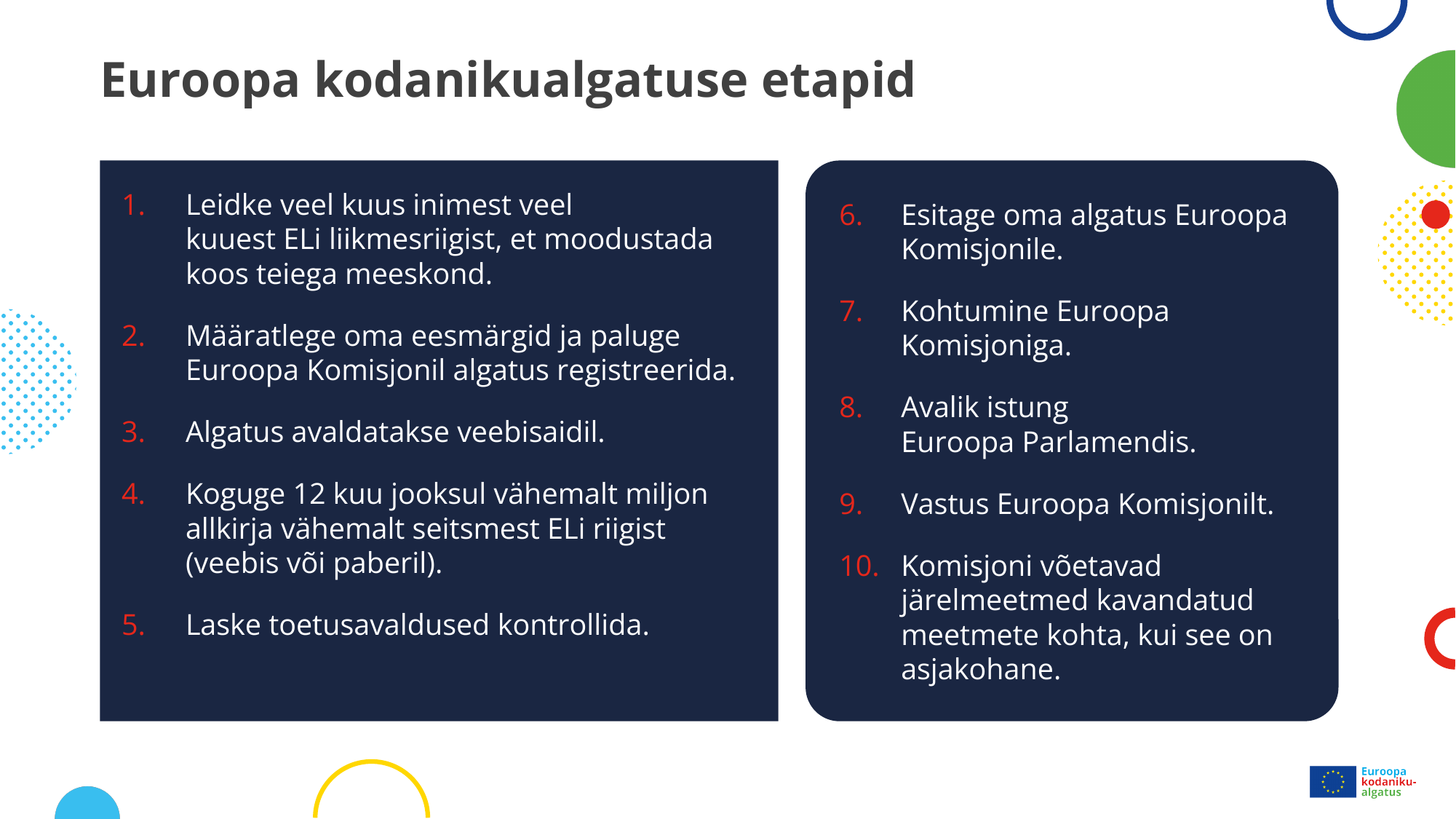

# Euroopa kodanikualgatuse etapid
Leidke veel kuus inimest veel
kuuest ELi liikmesriigist, et moodustada koos teiega meeskond.
Määratlege oma eesmärgid ja paluge Euroopa Komisjonil algatus registreerida.
Algatus avaldatakse veebisaidil.
Koguge 12 kuu jooksul vähemalt miljon allkirja vähemalt seitsmest ELi riigist
(veebis või paberil).
Laske toetusavaldused kontrollida.
Esitage oma algatus Euroopa Komisjonile.
Kohtumine Euroopa Komisjoniga.
Avalik istung
Euroopa Parlamendis.
Vastus Euroopa Komisjonilt.
Komisjoni võetavad järelmeetmed kavandatud meetmete kohta, kui see on asjakohane.